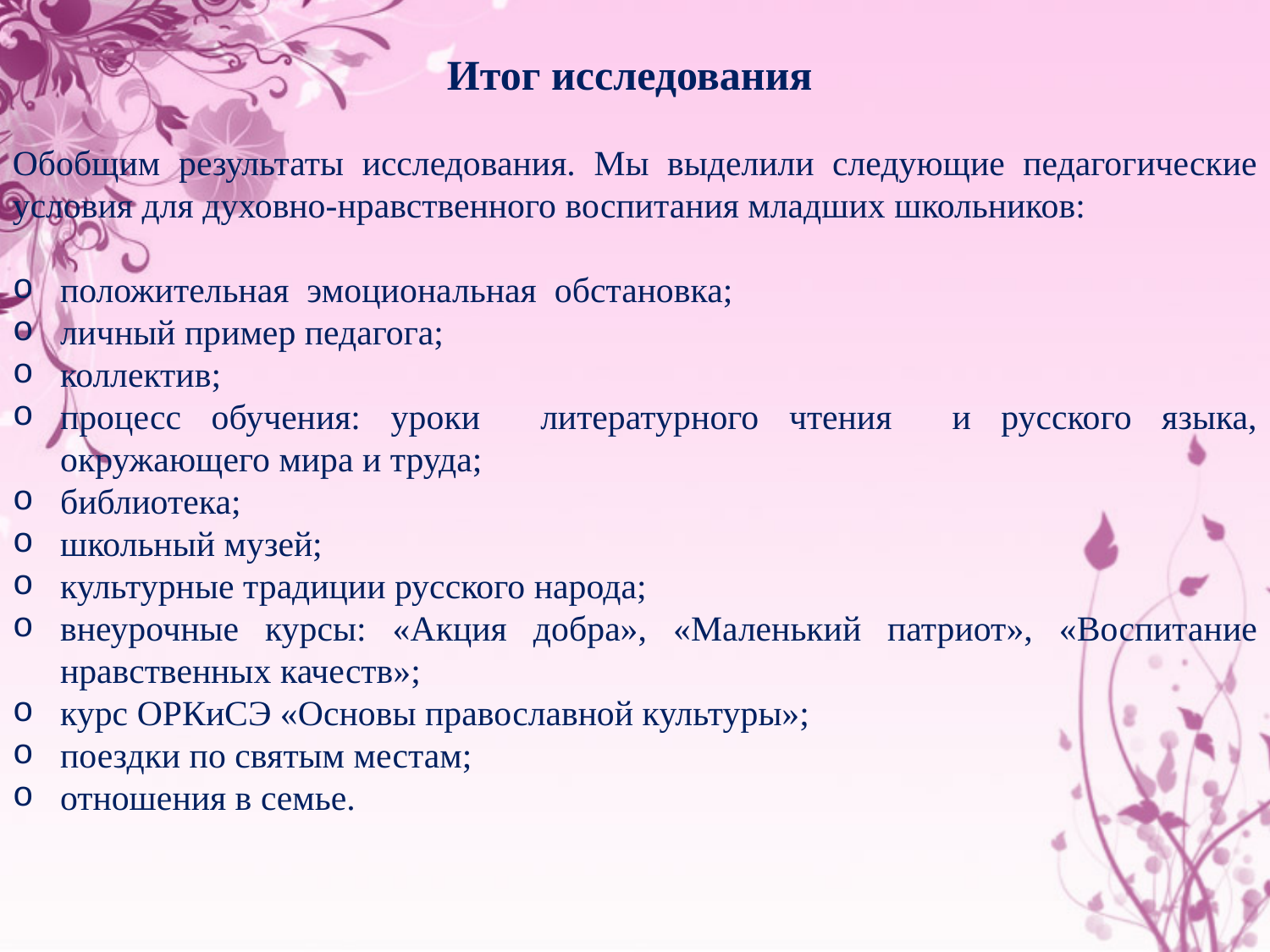

Итог исследования

Обобщим результаты исследования. Мы выделили следующие педагогические условия для духовно-нравственного воспитания младших школьников:

положительная  эмоциональная  обстановка;
личный пример педагога;
коллектив;
процесс обучения: уроки  литературного чтения  и русского языка, окружающего мира и труда;
библиотека;
школьный музей;
культурные традиции русского народа;
внеурочные курсы: «Акция добра», «Маленький патриот», «Воспитание нравственных качеств»;
курс ОРКиСЭ «Основы православной культуры»;
поездки по святым местам;
отношения в семье.